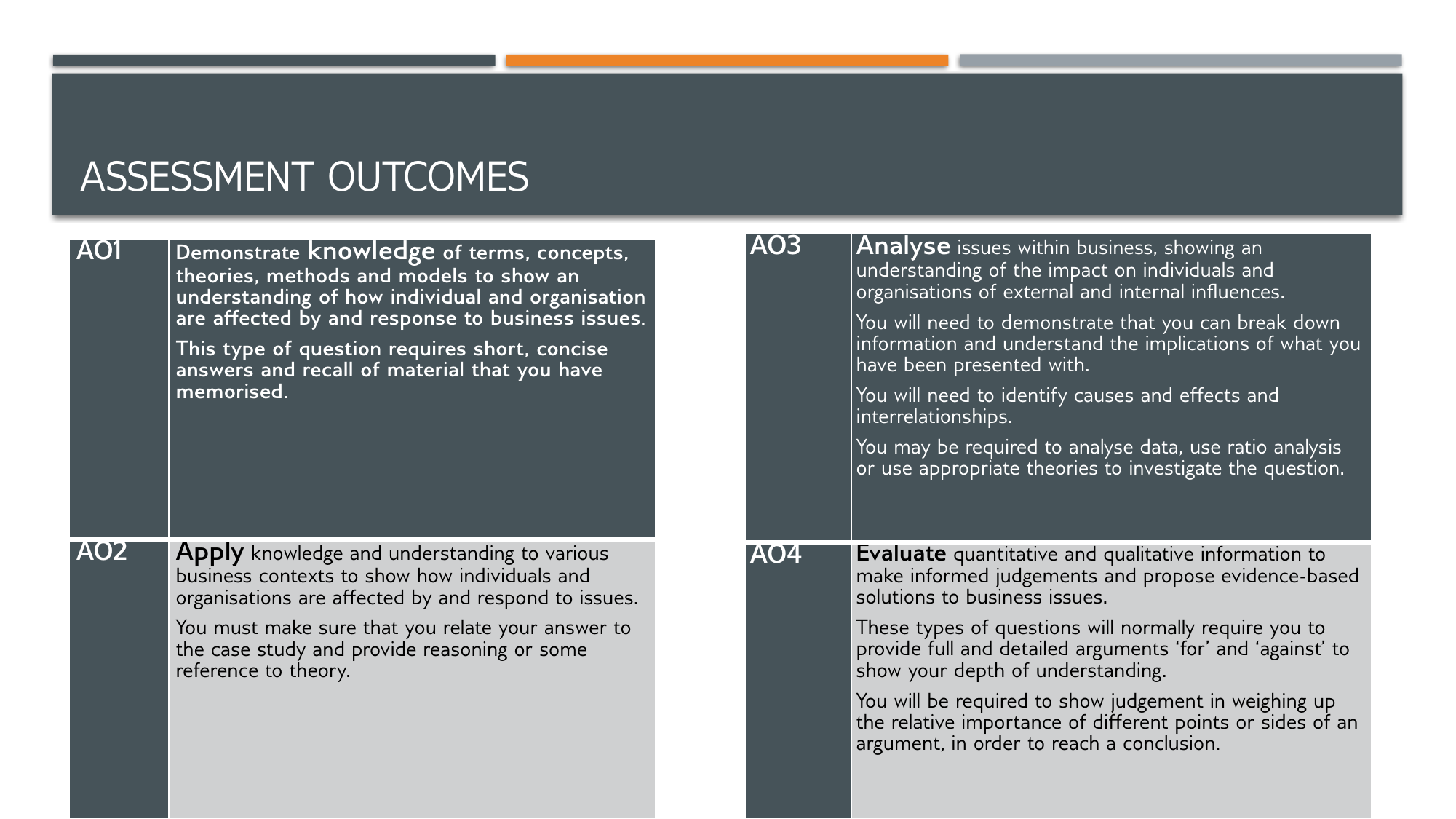

# Assessment outcomes
| AO3 | Analyse issues within business, showing an understanding of the impact on individuals and organisations of external and internal influences. You will need to demonstrate that you can break down information and understand the implications of what you have been presented with. You will need to identify causes and effects and interrelationships. You may be required to analyse data, use ratio analysis or use appropriate theories to investigate the question. |
| --- | --- |
| AO4 | Evaluate quantitative and qualitative information to make informed judgements and propose evidence-based solutions to business issues. These types of questions will normally require you to provide full and detailed arguments ‘for’ and ‘against’ to show your depth of understanding. You will be required to show judgement in weighing up the relative importance of different points or sides of an argument, in order to reach a conclusion. |
| AO1 | Demonstrate knowledge of terms, concepts, theories, methods and models to show an understanding of how individual and organisation are affected by and response to business issues. This type of question requires short, concise answers and recall of material that you have memorised. |
| --- | --- |
| AO2 | Apply knowledge and understanding to various business contexts to show how individuals and organisations are affected by and respond to issues. You must make sure that you relate your answer to the case study and provide reasoning or some reference to theory. |